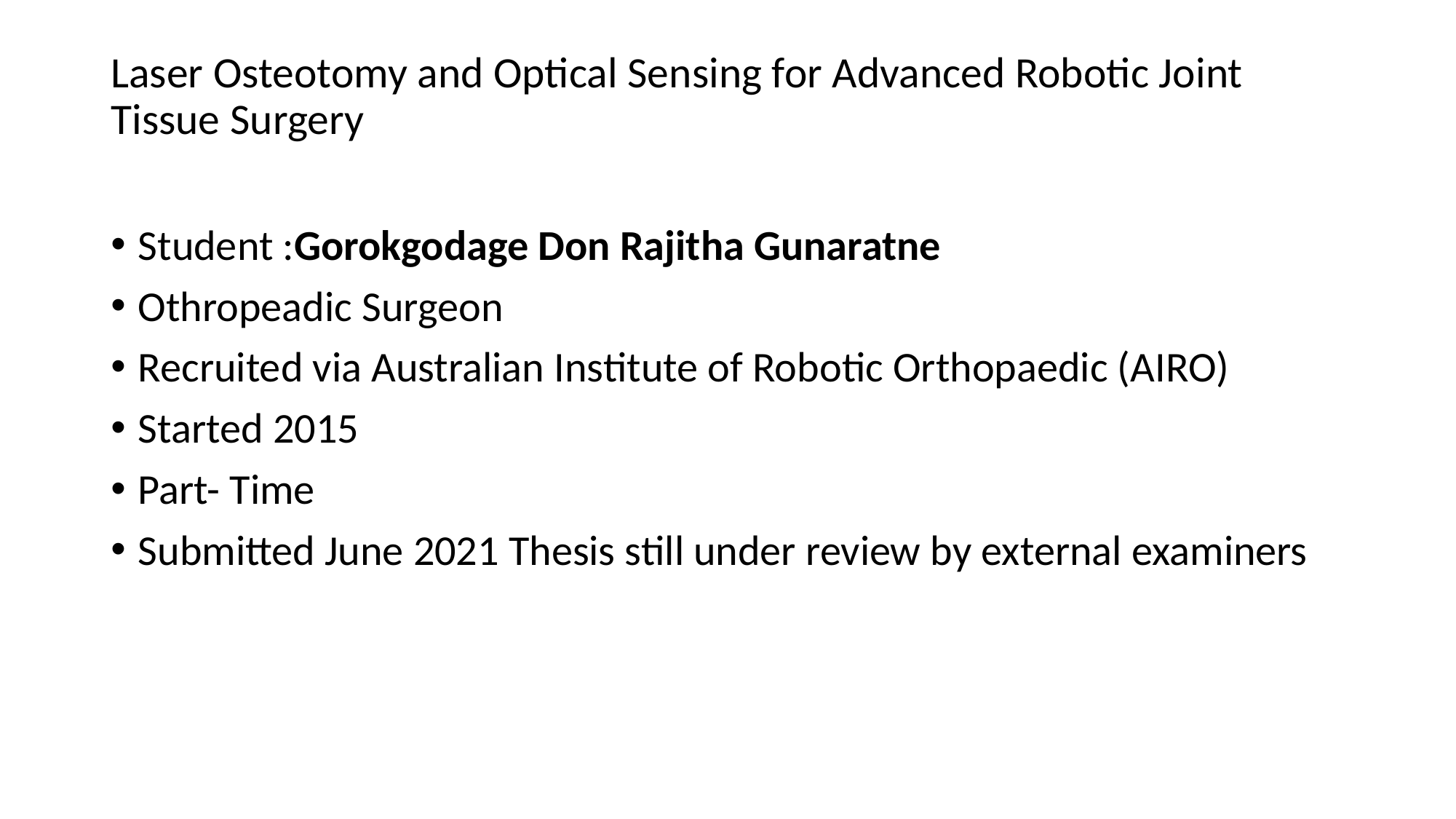

# Laser Osteotomy and Optical Sensing for Advanced Robotic Joint Tissue Surgery
Student :Gorokgodage Don Rajitha Gunaratne
Othropeadic Surgeon
Recruited via Australian Institute of Robotic Orthopaedic (AIRO)
Started 2015
Part- Time
Submitted June 2021 Thesis still under review by external examiners